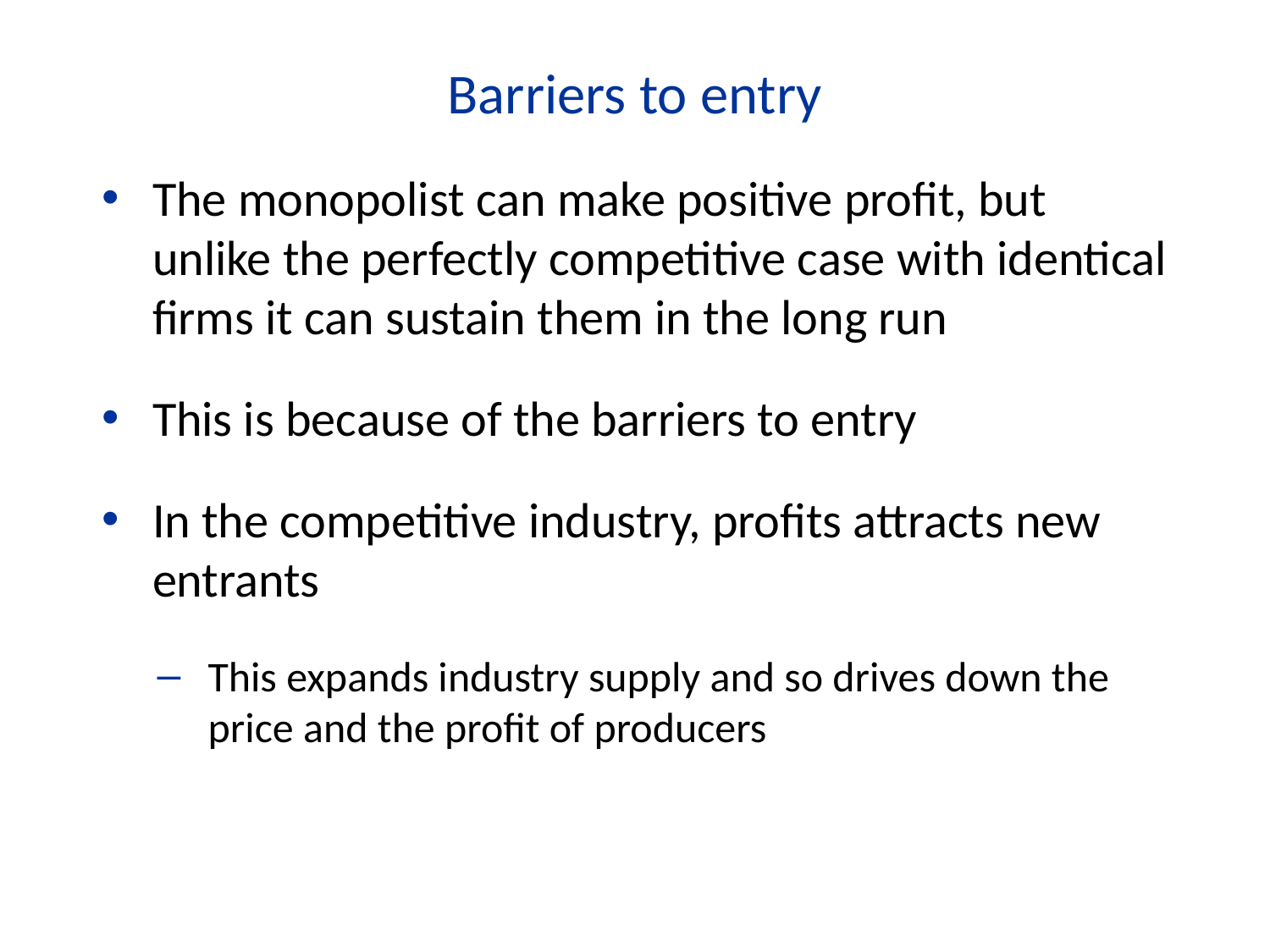

Barriers to entry
The monopolist can make positive profit, but unlike the perfectly competitive case with identical firms it can sustain them in the long run
This is because of the barriers to entry
In the competitive industry, profits attracts new entrants
This expands industry supply and so drives down the price and the profit of producers